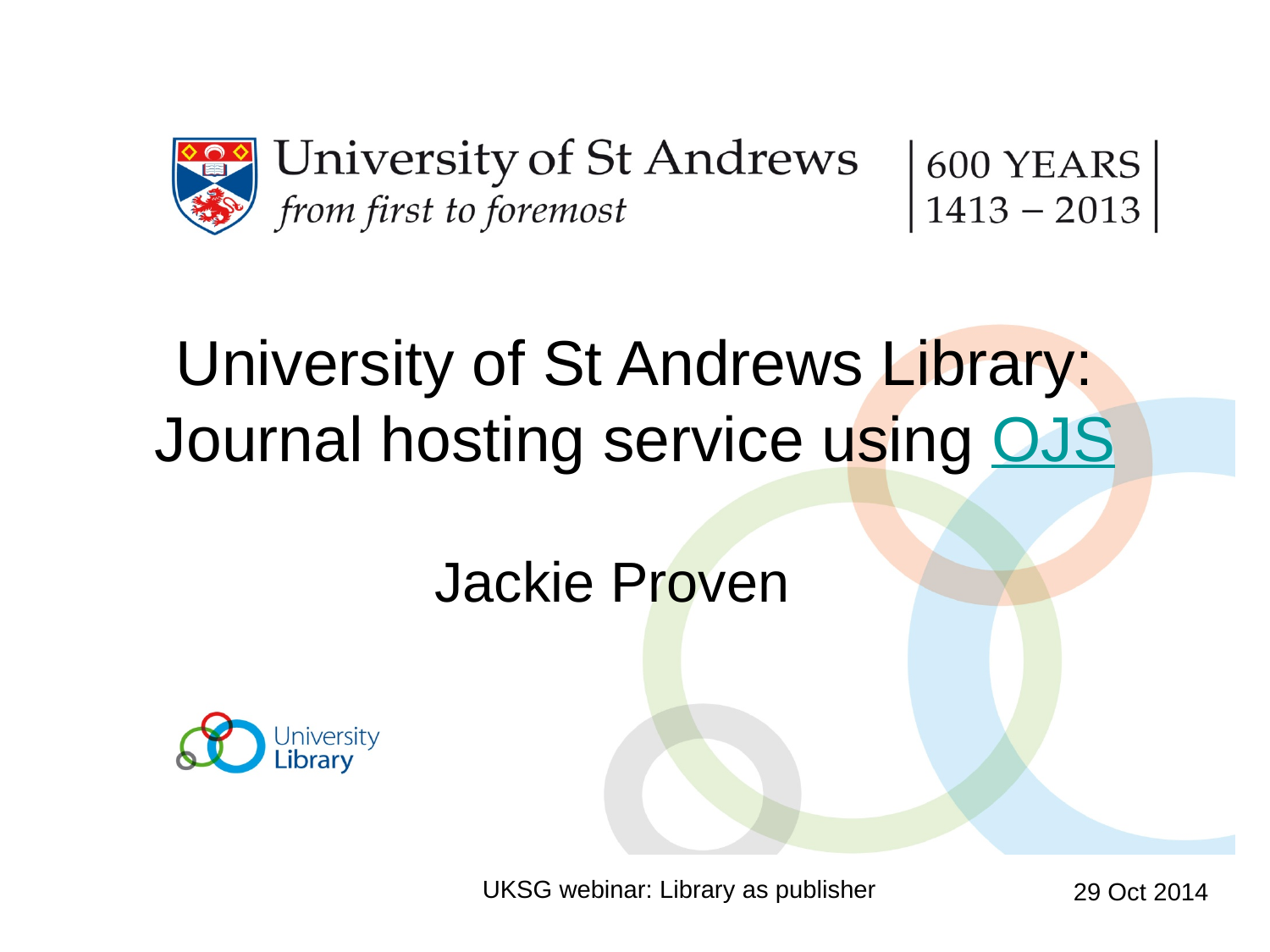

# University of St Andrews Library: Journal hosting service using OJS
Jackie Proven
UKSG webinar: Library as publisher
29 Oct 2014